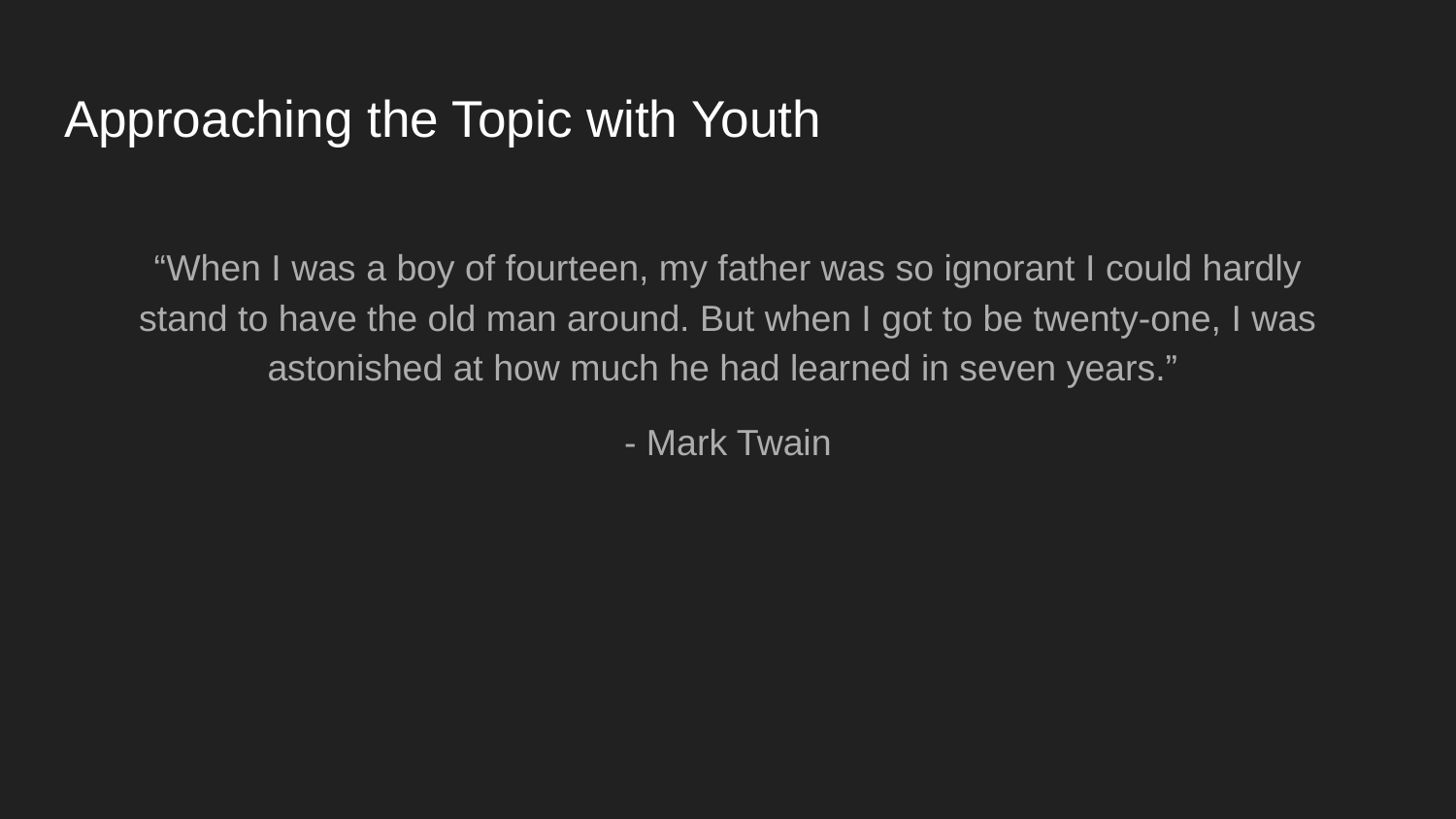

# Approaching the Topic with Youth
“When I was a boy of fourteen, my father was so ignorant I could hardly stand to have the old man around. But when I got to be twenty-one, I was astonished at how much he had learned in seven years.”
- Mark Twain